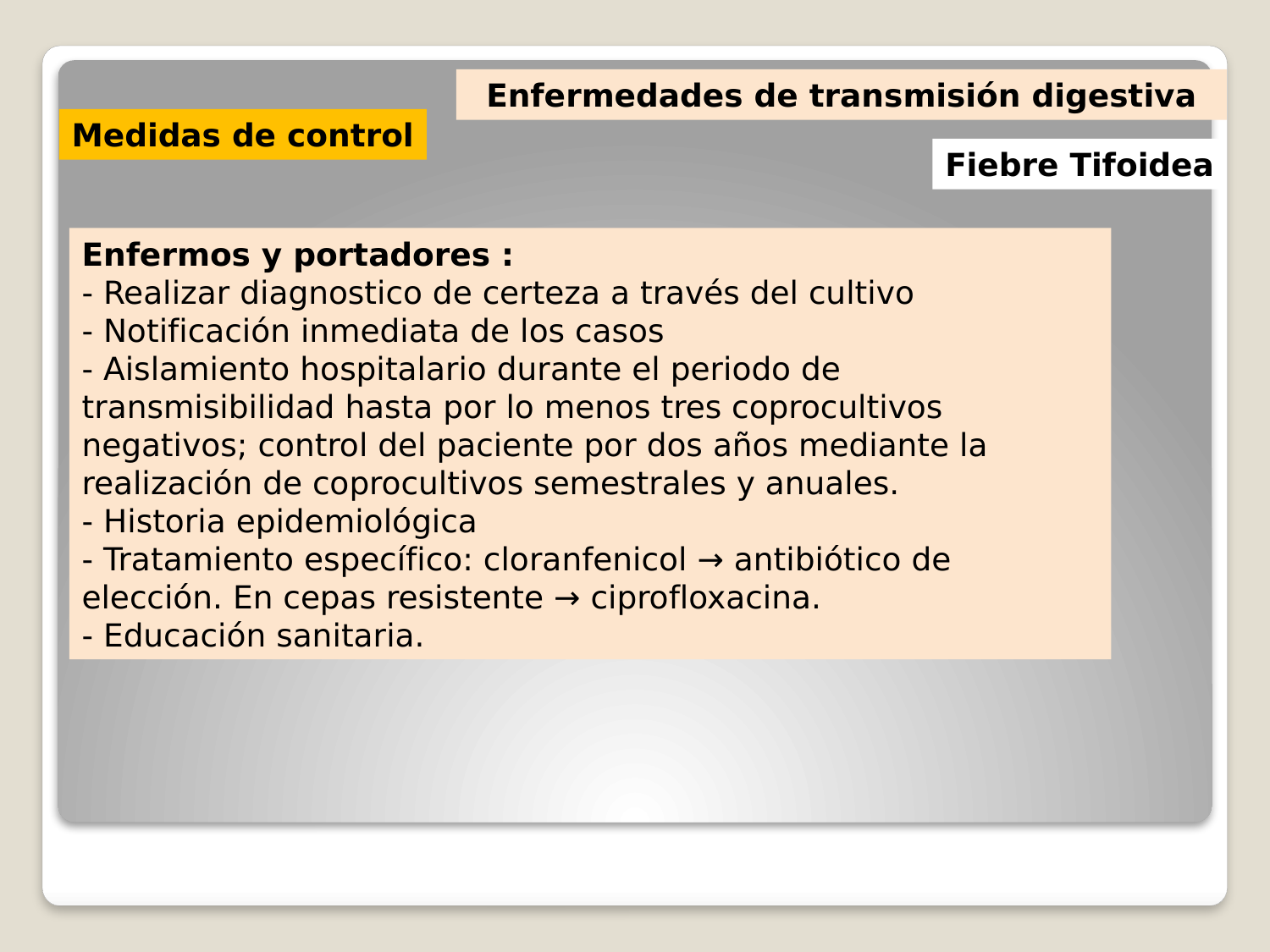

Enfermedades de transmisión digestiva
Medidas de control
Fiebre Tifoidea
Enfermos y portadores :
- Realizar diagnostico de certeza a través del cultivo
- Notificación inmediata de los casos
- Aislamiento hospitalario durante el periodo de transmisibilidad hasta por lo menos tres coprocultivos negativos; control del paciente por dos años mediante la realización de coprocultivos semestrales y anuales.
- Historia epidemiológica
- Tratamiento específico: cloranfenicol → antibiótico de elección. En cepas resistente → ciprofloxacina.
- Educación sanitaria.